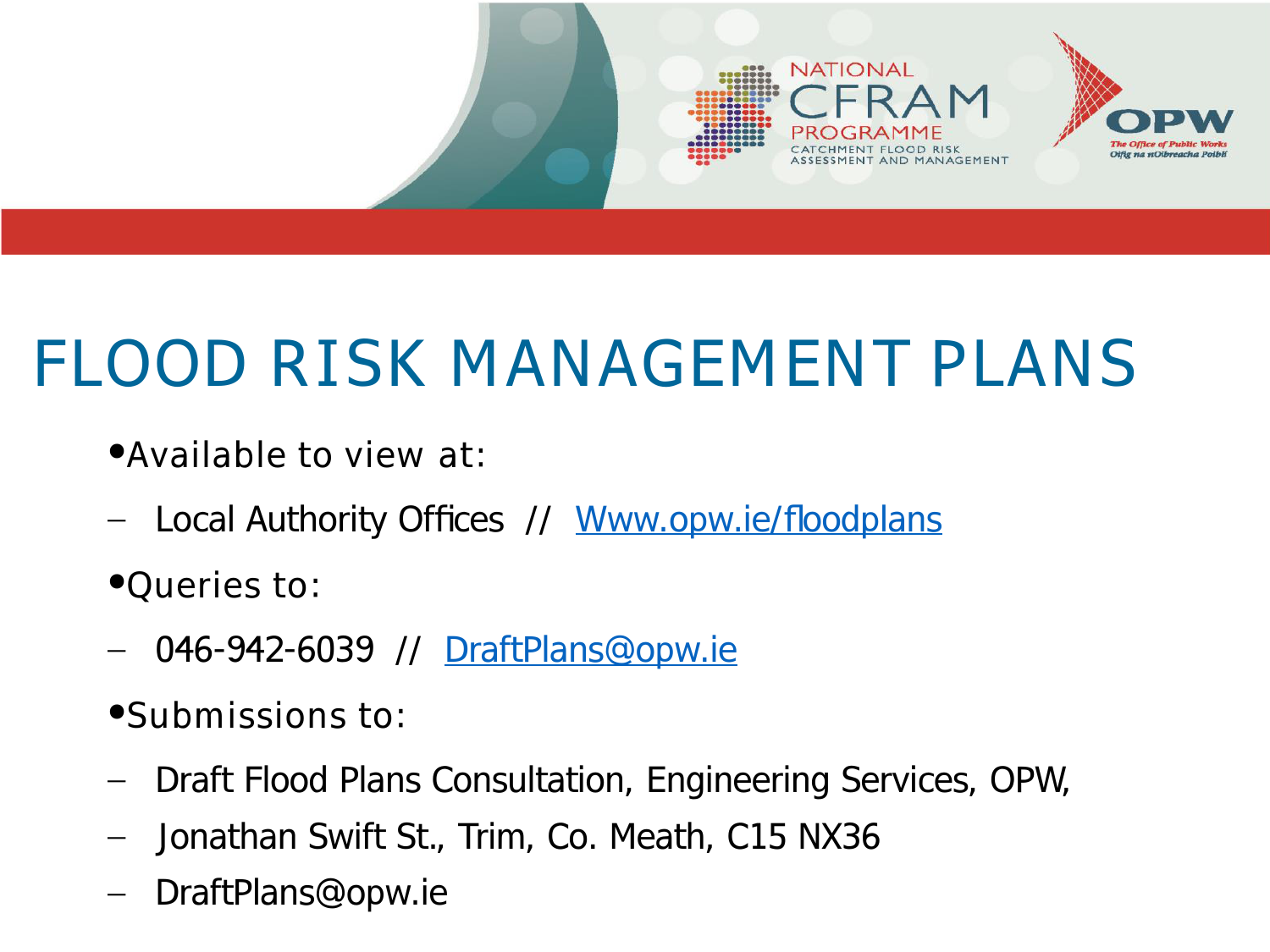

FLOOD RISK MANAGEMENT PLANS
Available to view at:
Local Authority Offices  //  Www.opw.ie/floodplans
Queries to:
046-942-6039  //  DraftPlans@opw.ie
Submissions to:
Draft Flood Plans Consultation, Engineering Services, OPW,
Jonathan Swift St., Trim, Co. Meath, C15 NX36
DraftPlans@opw.ie